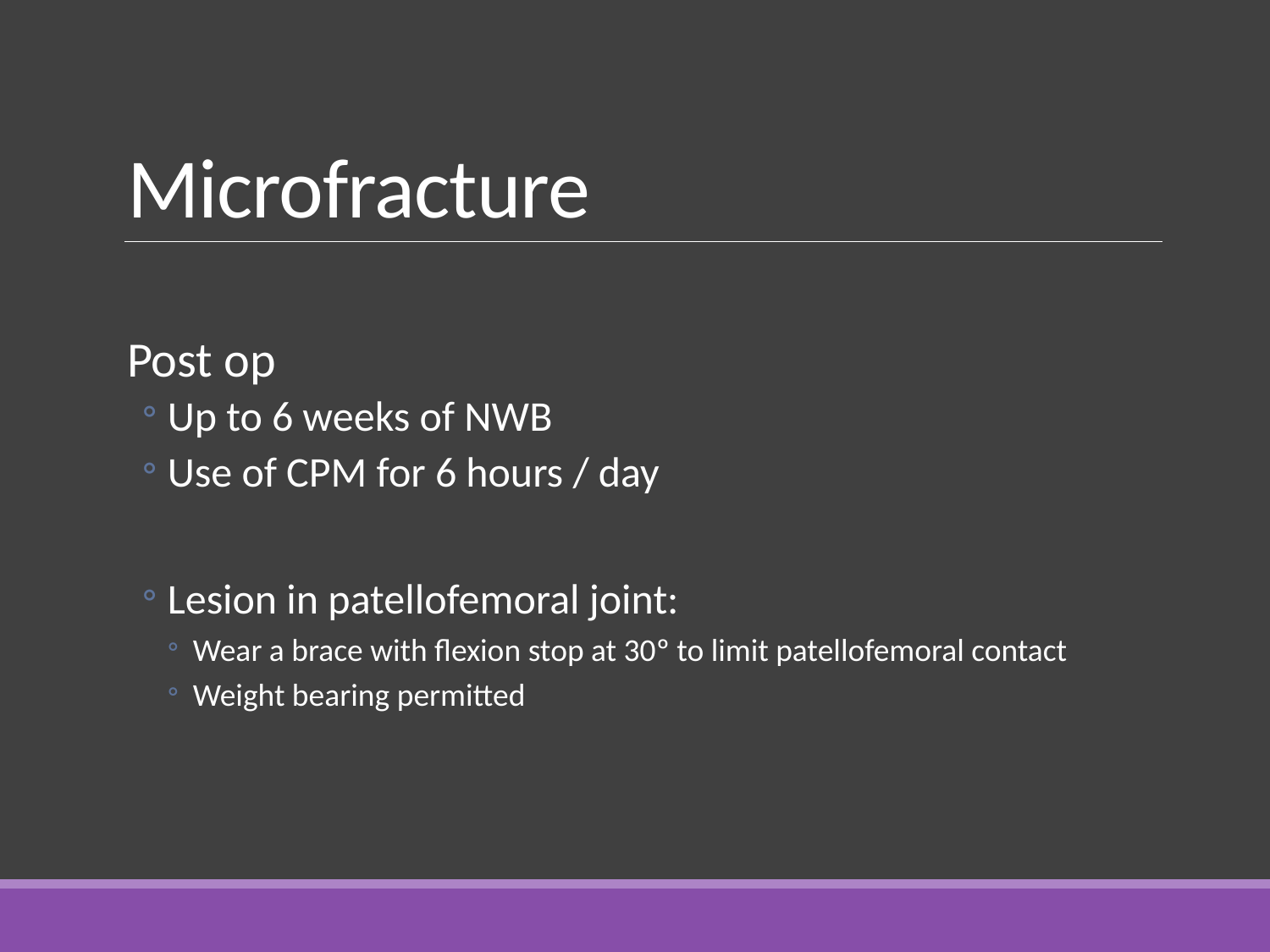

# Microfracture
Post op
Up to 6 weeks of NWB
Use of CPM for 6 hours / day

Lesion in patellofemoral joint:
Wear a brace with flexion stop at 30º to limit patellofemoral contact
Weight bearing permitted